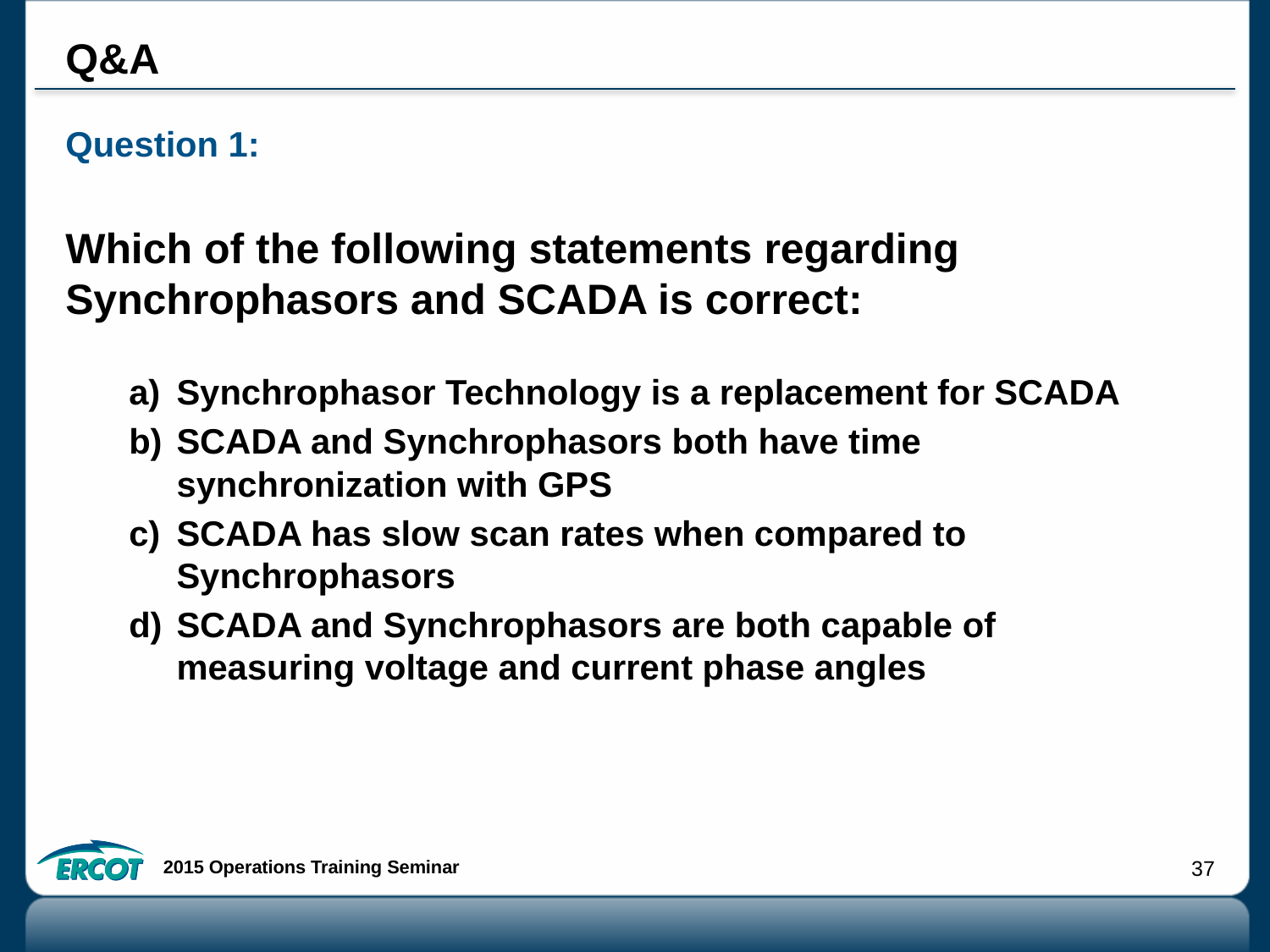

# Q&A
Question 1:

Which of the following statements regarding Synchrophasors and SCADA is correct:

Synchrophasor Technology is a replacement for SCADA
SCADA and Synchrophasors both have time synchronization with GPS
SCADA has slow scan rates when compared to Synchrophasors
SCADA and Synchrophasors are both capable of measuring voltage and current phase angles